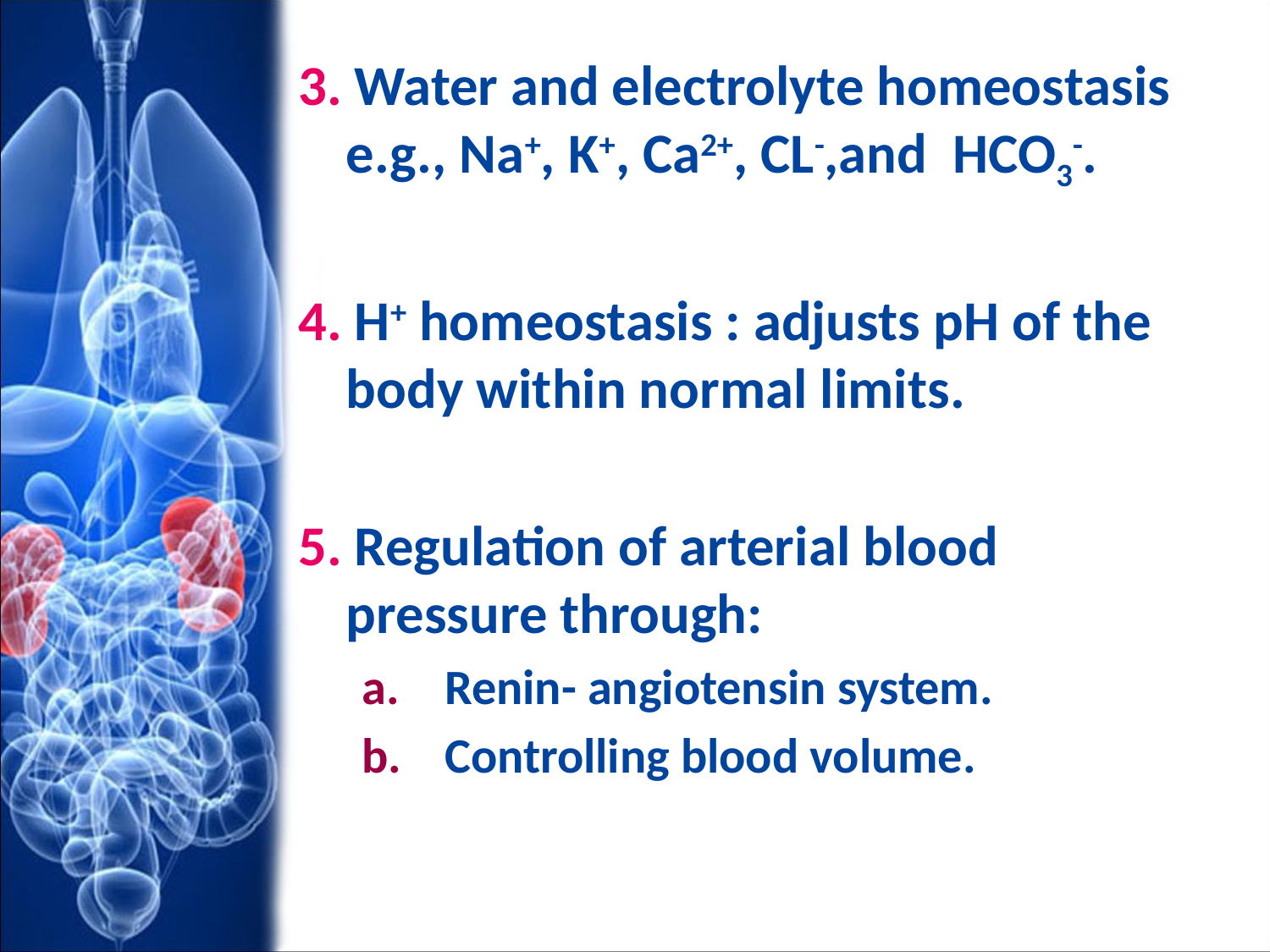

3. Water and electrolyte homeostasis  e.g., Na+, K+, Ca2+, CL-,and  HCO3-.

4. H+ homeostasis : adjusts pH of the body within normal limits.

5. Regulation of arterial blood pressure through:
 Renin- angiotensin system.
 Controlling blood volume.